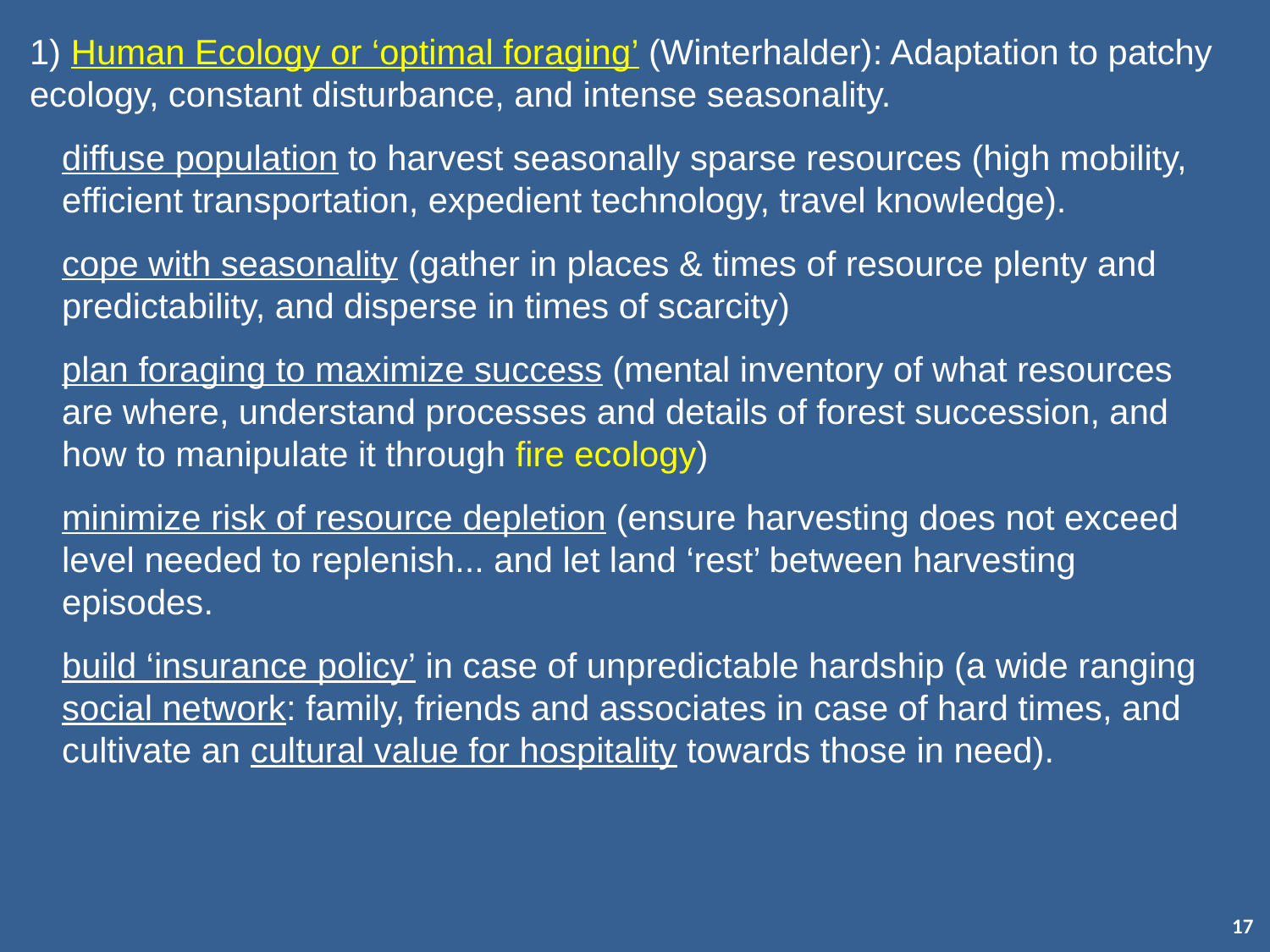

1) Human Ecology or ‘optimal foraging’ (Winterhalder): Adaptation to patchy ecology, constant disturbance, and intense seasonality.
diffuse population to harvest seasonally sparse resources (high mobility, efficient transportation, expedient technology, travel knowledge).
cope with seasonality (gather in places & times of resource plenty and predictability, and disperse in times of scarcity)
plan foraging to maximize success (mental inventory of what resources are where, understand processes and details of forest succession, and how to manipulate it through fire ecology)
minimize risk of resource depletion (ensure harvesting does not exceed level needed to replenish... and let land ‘rest’ between harvesting episodes.
build ‘insurance policy’ in case of unpredictable hardship (a wide ranging social network: family, friends and associates in case of hard times, and cultivate an cultural value for hospitality towards those in need).
17